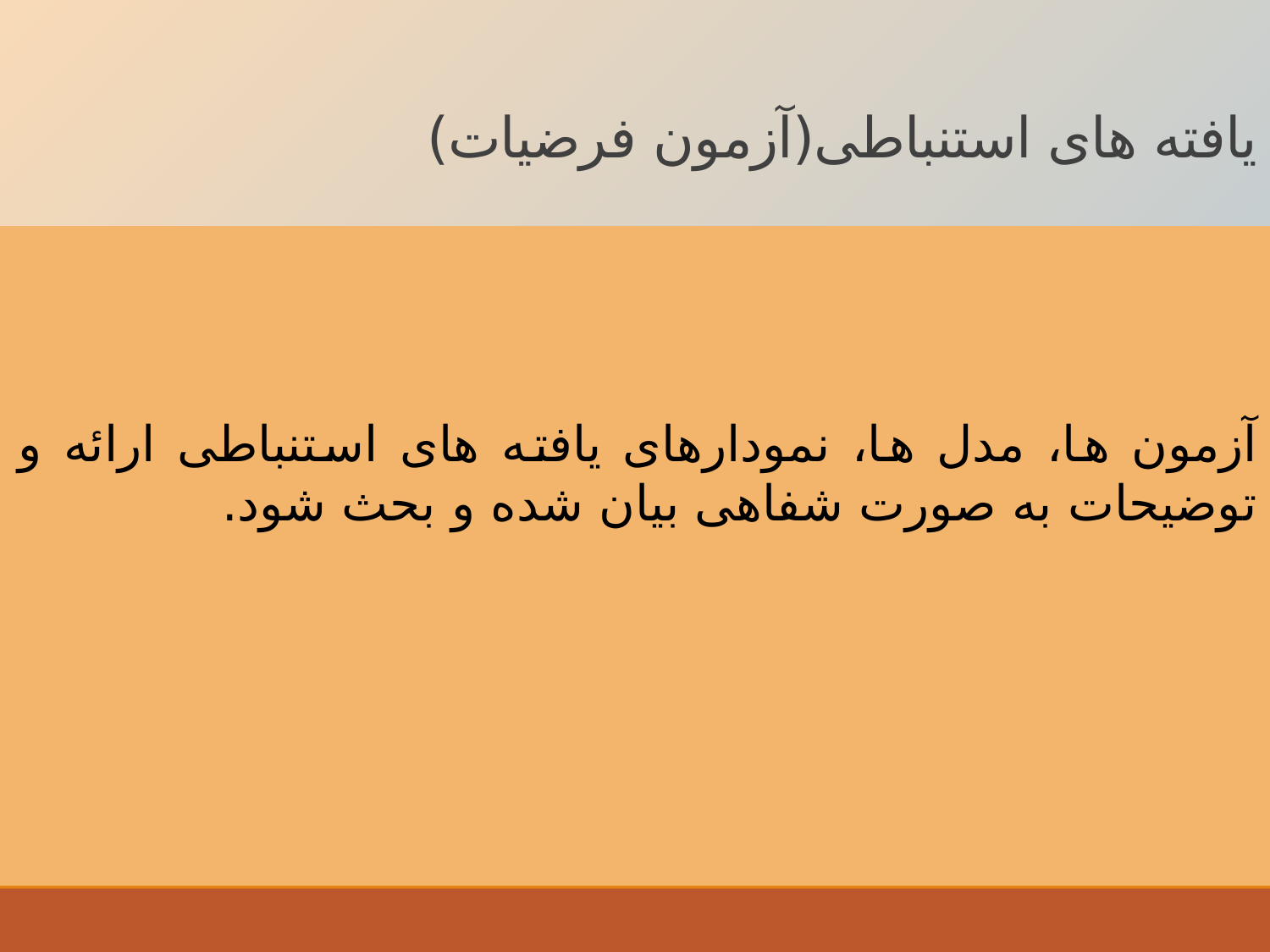

# یافته های استنباطی(آزمون فرضیات)
آزمون ها، مدل ها، نمودارهای یافته های استنباطی ارائه و توضیحات به صورت شفاهی بیان شده و بحث شود.